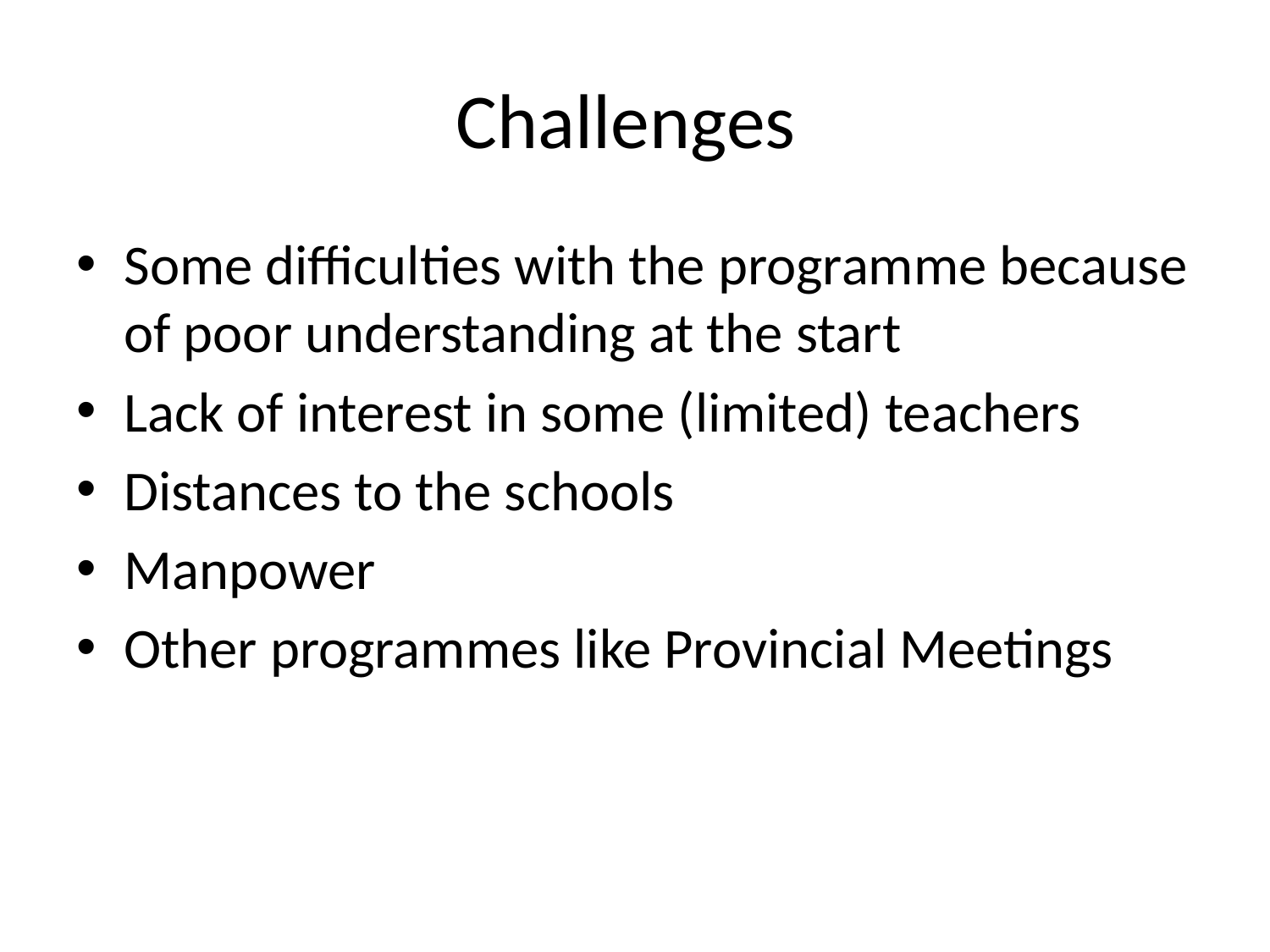

# Challenges
Some difficulties with the programme because of poor understanding at the start
Lack of interest in some (limited) teachers
Distances to the schools
Manpower
Other programmes like Provincial Meetings